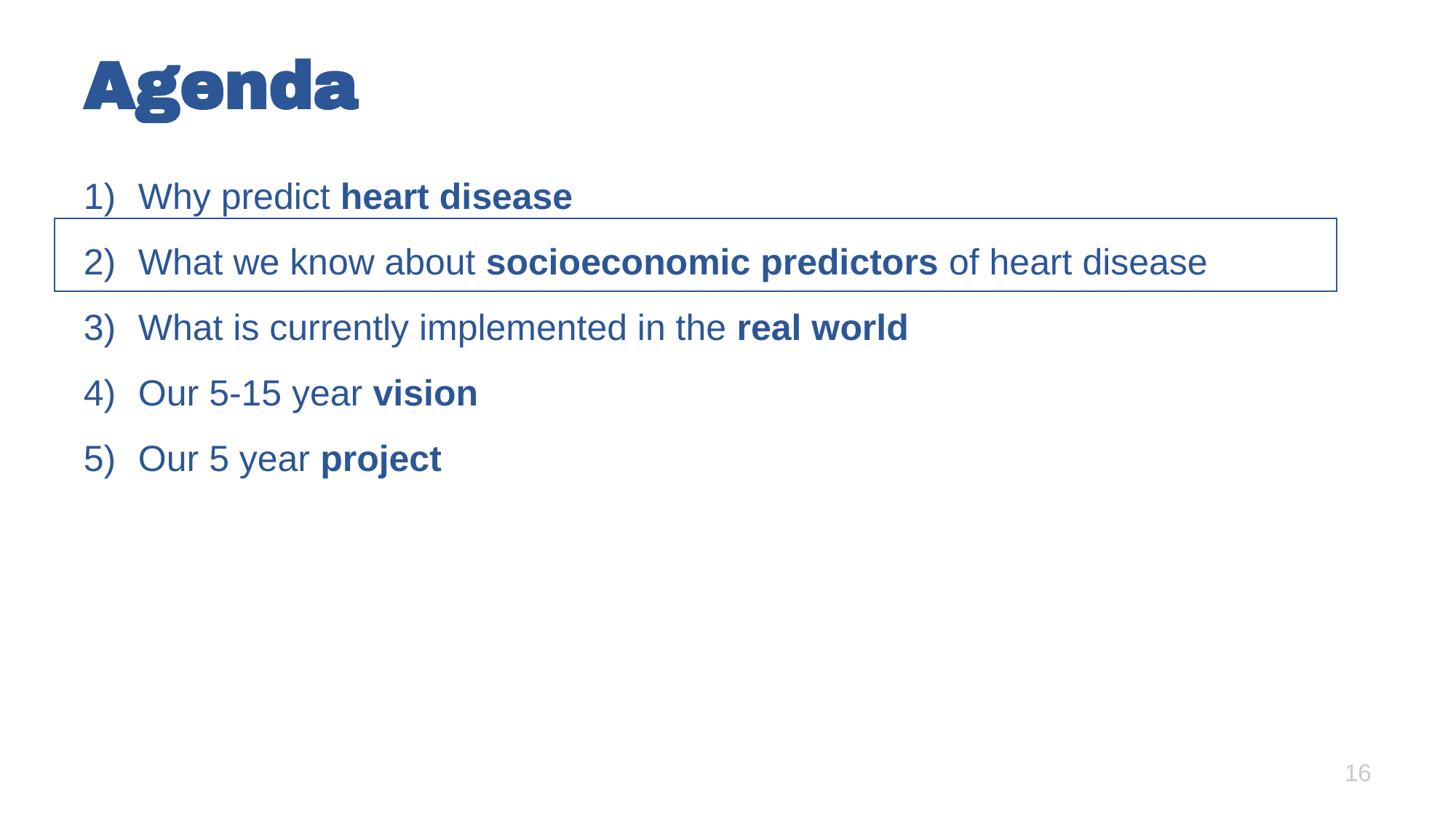

# Agenda
Why predict heart disease
What we know about socioeconomic predictors of heart disease
What is currently implemented in the real world
Our 5-15 year vision
Our 5 year project

16